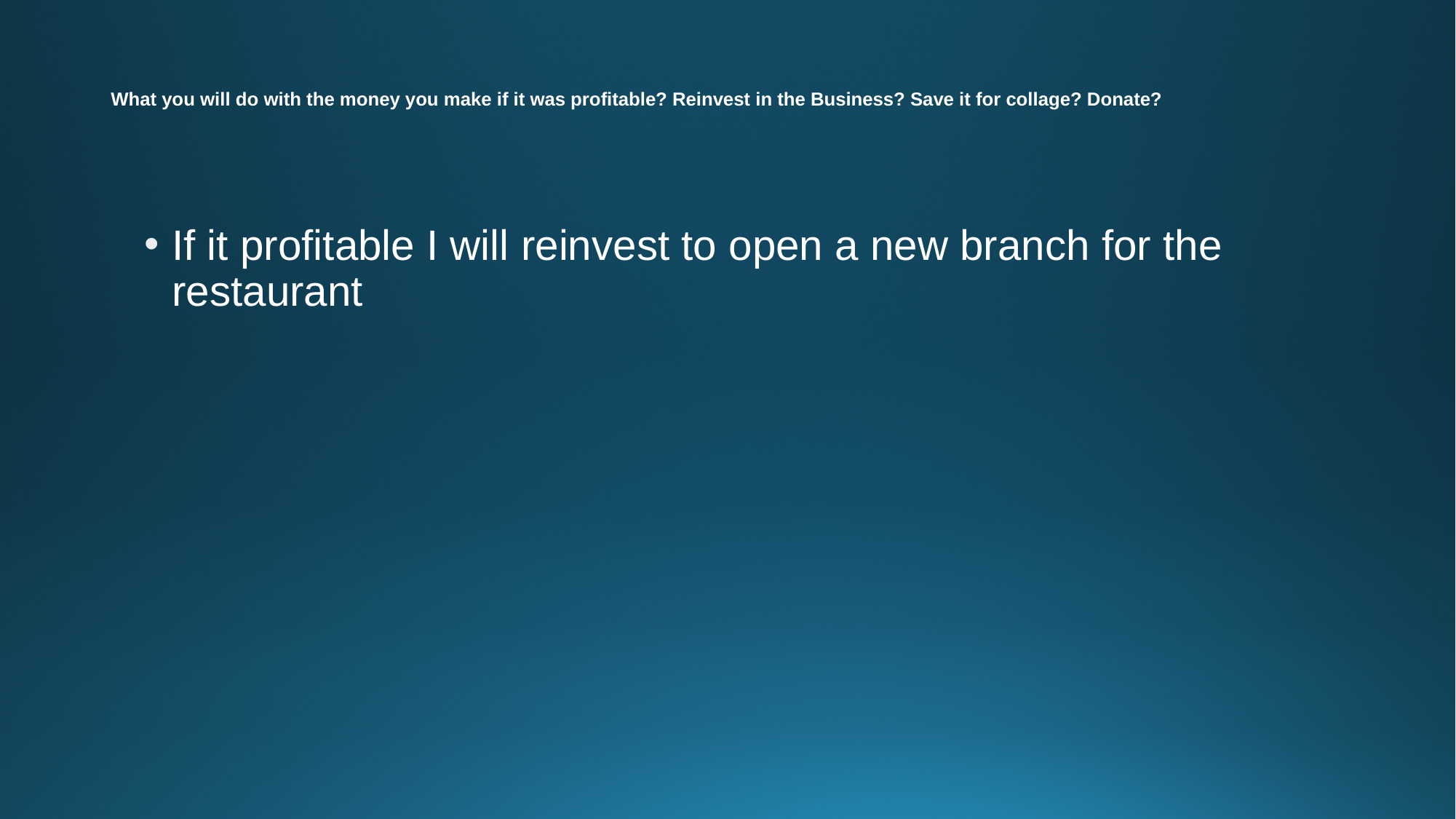

# What you will do with the money you make if it was profitable? Reinvest in the Business? Save it for collage? Donate?
If it profitable I will reinvest to open a new branch for the restaurant